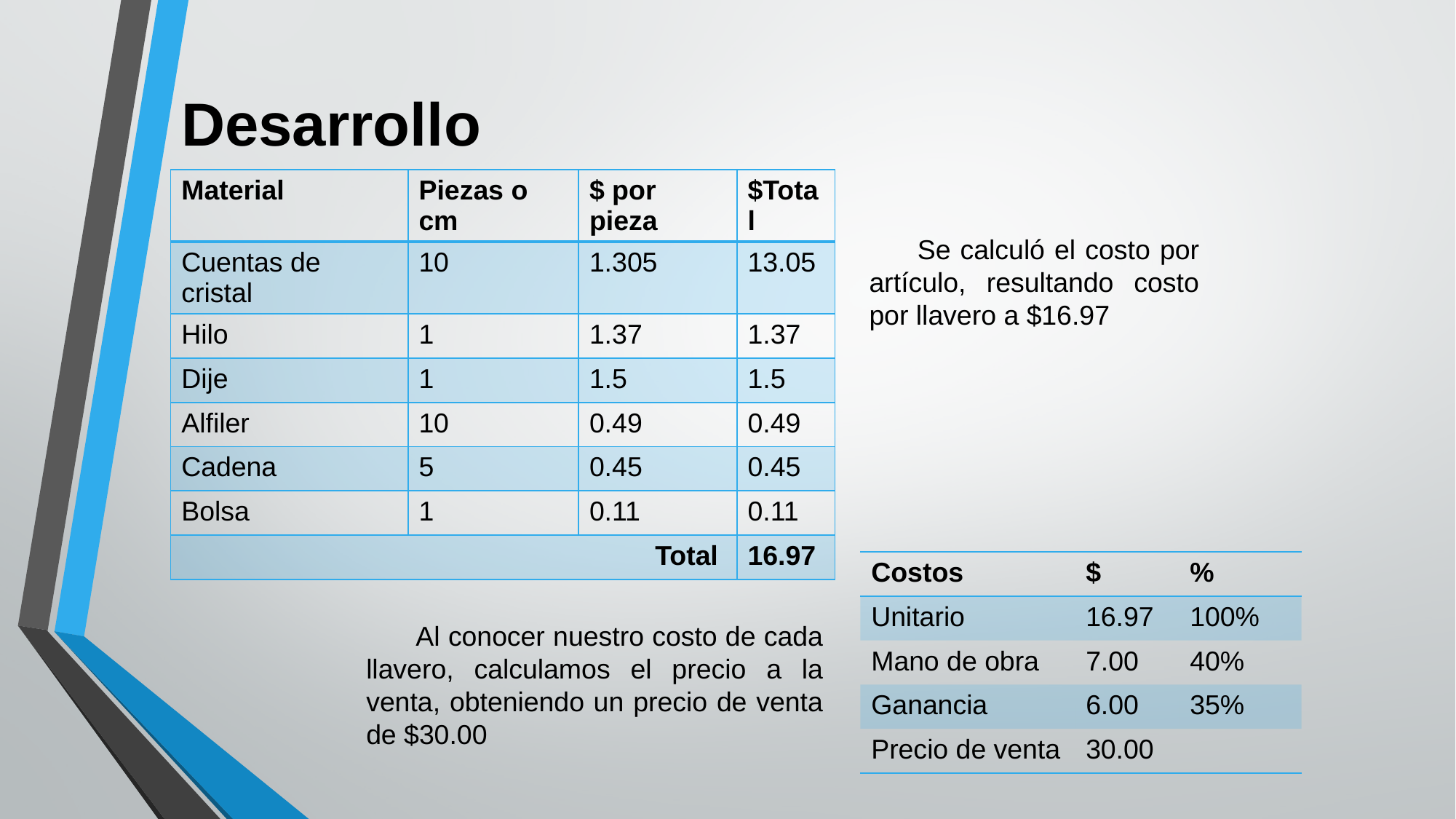

# Desarrollo
| Material | Piezas o cm | $ por pieza | $Total |
| --- | --- | --- | --- |
| Cuentas de cristal | 10 | 1.305 | 13.05 |
| Hilo | 1 | 1.37 | 1.37 |
| Dije | 1 | 1.5 | 1.5 |
| Alfiler | 10 | 0.49 | 0.49 |
| Cadena | 5 | 0.45 | 0.45 |
| Bolsa | 1 | 0.11 | 0.11 |
| Total |  |  | 16.97 |
     Se calculó el costo por artículo, resultando costo por llavero a $16.97
| Costos | $ | % |
| --- | --- | --- |
| Unitario | 16.97 | 100% |
| Mano de obra | 7.00 | 40% |
| Ganancia | 6.00 | 35% |
| Precio de venta | 30.00 |  |
      Al conocer nuestro costo de cada llavero, calculamos el precio a la venta, obteniendo un precio de venta de $30.00